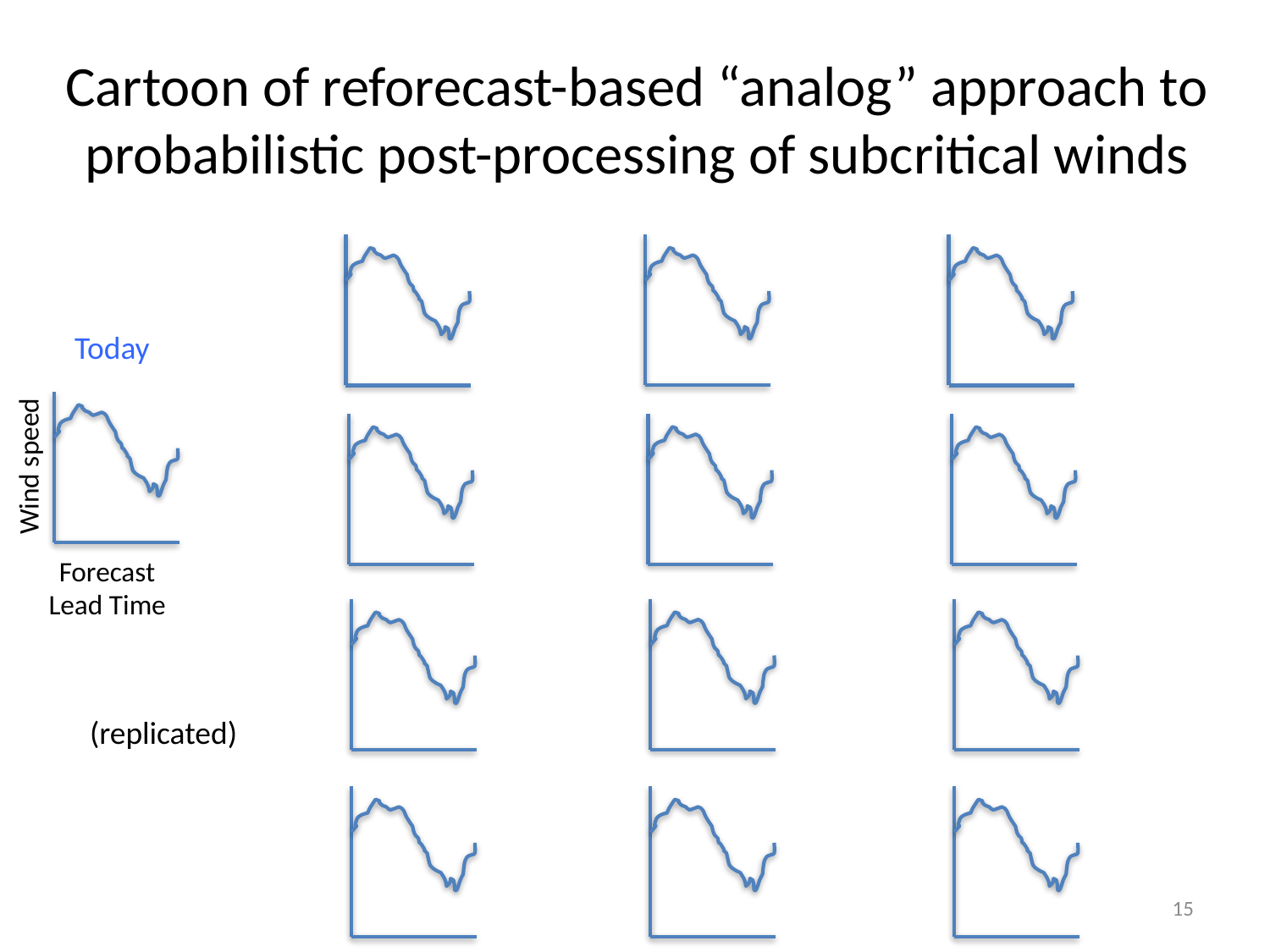

# Cartoon of reforecast-based “analog” approach to probabilistic post-processing of subcritical winds

Today

Wind speed
Forecast
Lead Time
(replicated)
15